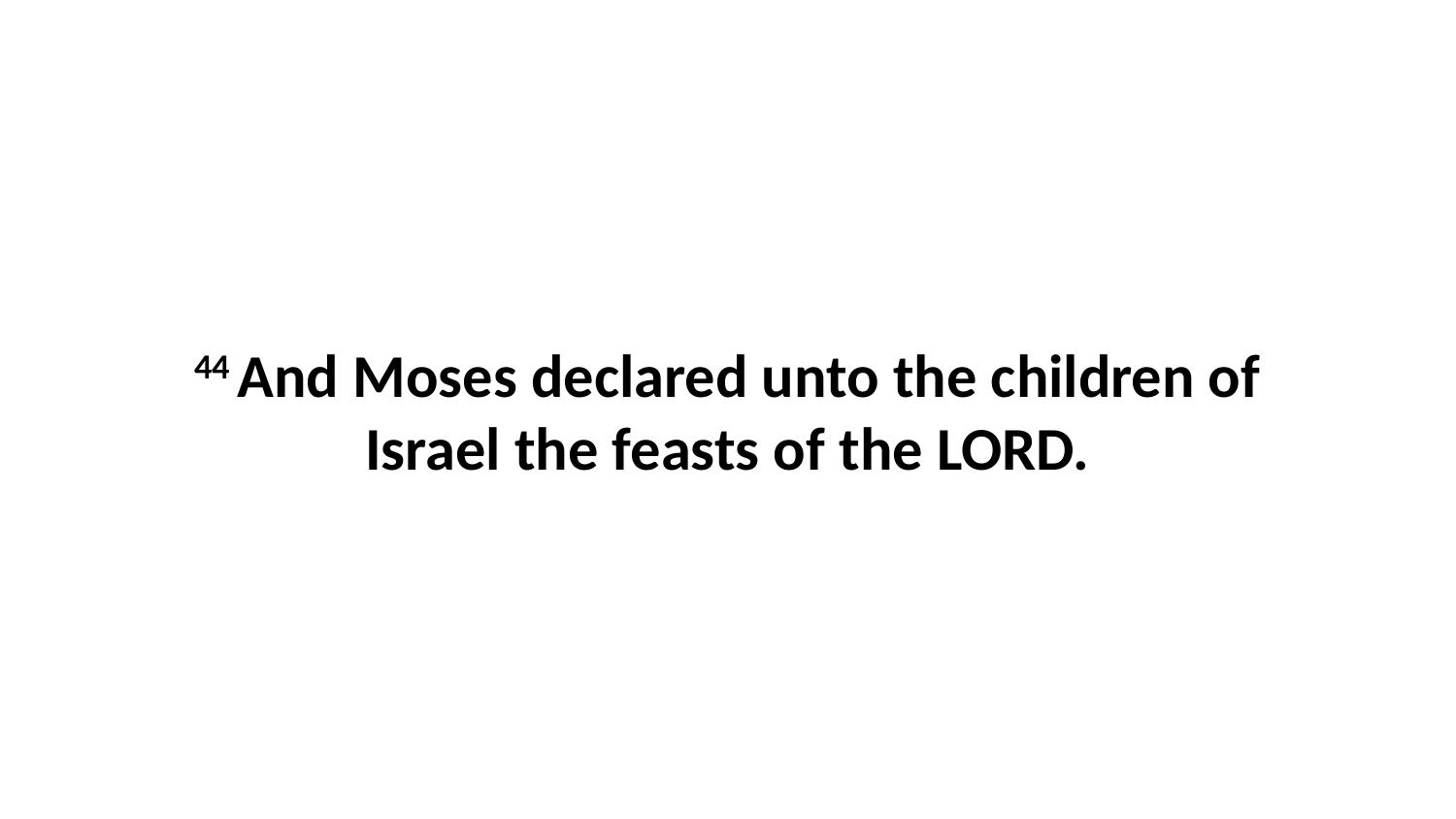

44 And Moses declared unto the children of Israel the feasts of the LORD.